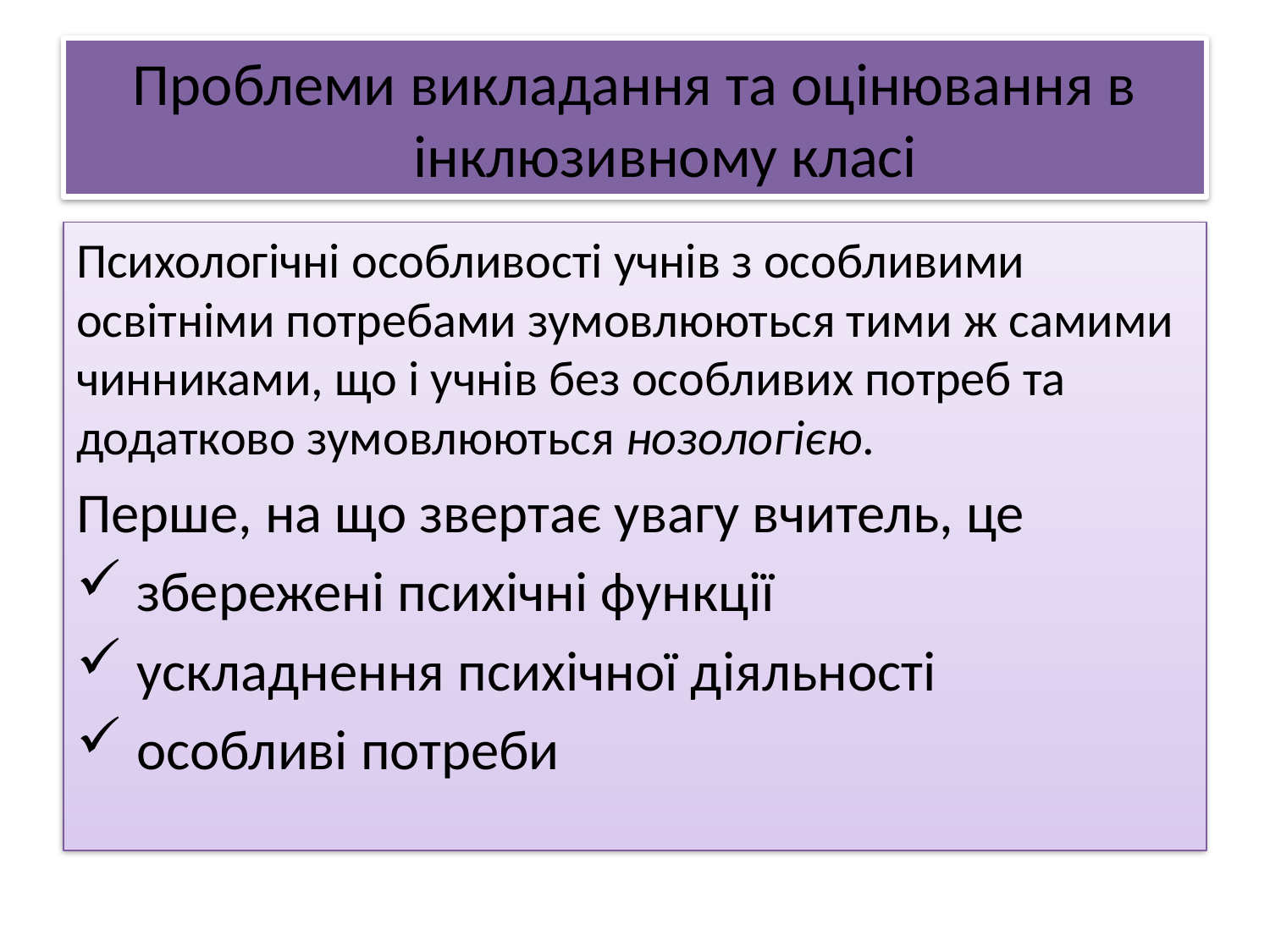

# Проблеми викладання та оцінювання в інклюзивному класі
Психологічні особливості учнів з особливими освітніми потребами зумовлюються тими ж самими чинниками, що і учнів без особливих потреб та додатково зумовлюються нозологією.
Перше, на що звертає увагу вчитель, це
 збережені психічні функції
 ускладнення психічної діяльності
 особливі потреби